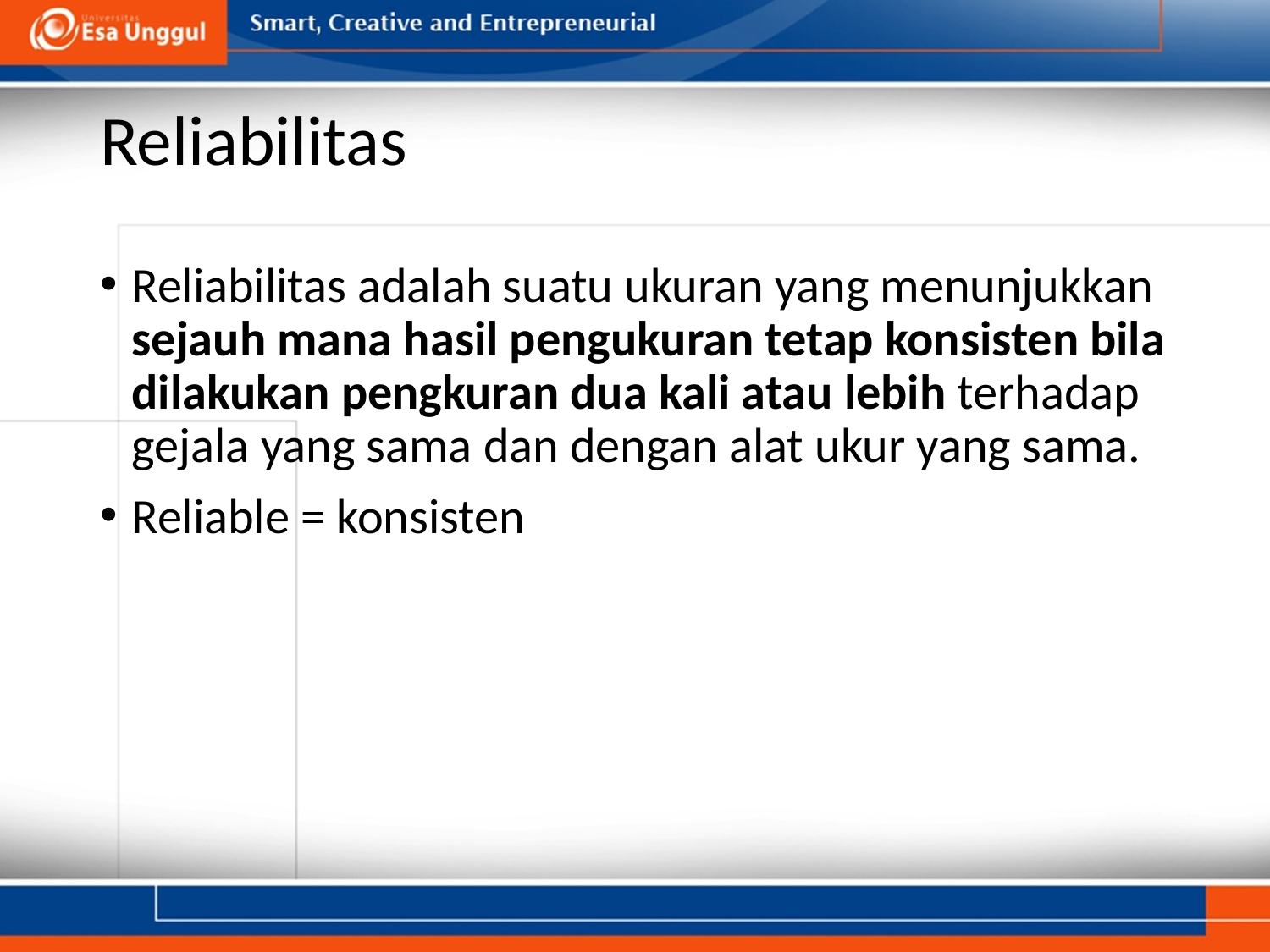

# Reliabilitas
Reliabilitas adalah suatu ukuran yang menunjukkan sejauh mana hasil pengukuran tetap konsisten bila dilakukan pengkuran dua kali atau lebih terhadap gejala yang sama dan dengan alat ukur yang sama.
Reliable = konsisten